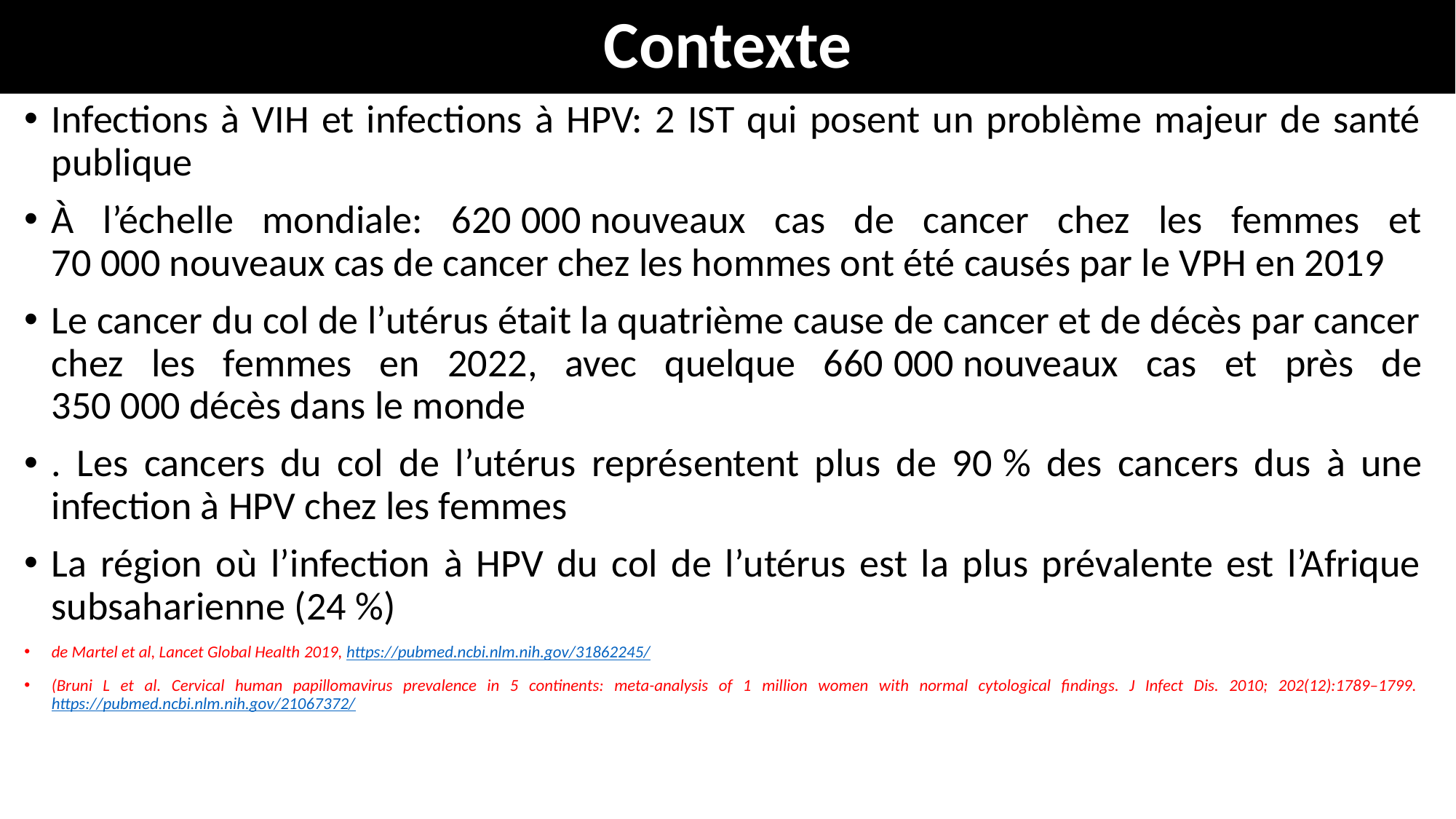

# Contexte
Infections à VIH et infections à HPV: 2 IST qui posent un problème majeur de santé publique
À l’échelle mondiale: 620 000 nouveaux cas de cancer chez les femmes et 70 000 nouveaux cas de cancer chez les hommes ont été causés par le VPH en 2019
Le cancer du col de l’utérus était la quatrième cause de cancer et de décès par cancer chez les femmes en 2022, avec quelque 660 000 nouveaux cas et près de 350 000 décès dans le monde
. Les cancers du col de l’utérus représentent plus de 90 % des cancers dus à une infection à HPV chez les femmes
La région où l’infection à HPV du col de l’utérus est la plus prévalente est l’Afrique subsaharienne (24 %)
de Martel et al, Lancet Global Health 2019, https://pubmed.ncbi.nlm.nih.gov/31862245/
(Bruni L et al. Cervical human papillomavirus prevalence in 5 continents: meta-analysis of 1 million women with normal cytological findings. J Infect Dis. 2010; 202(12):1789–1799. https://pubmed.ncbi.nlm.nih.gov/21067372/